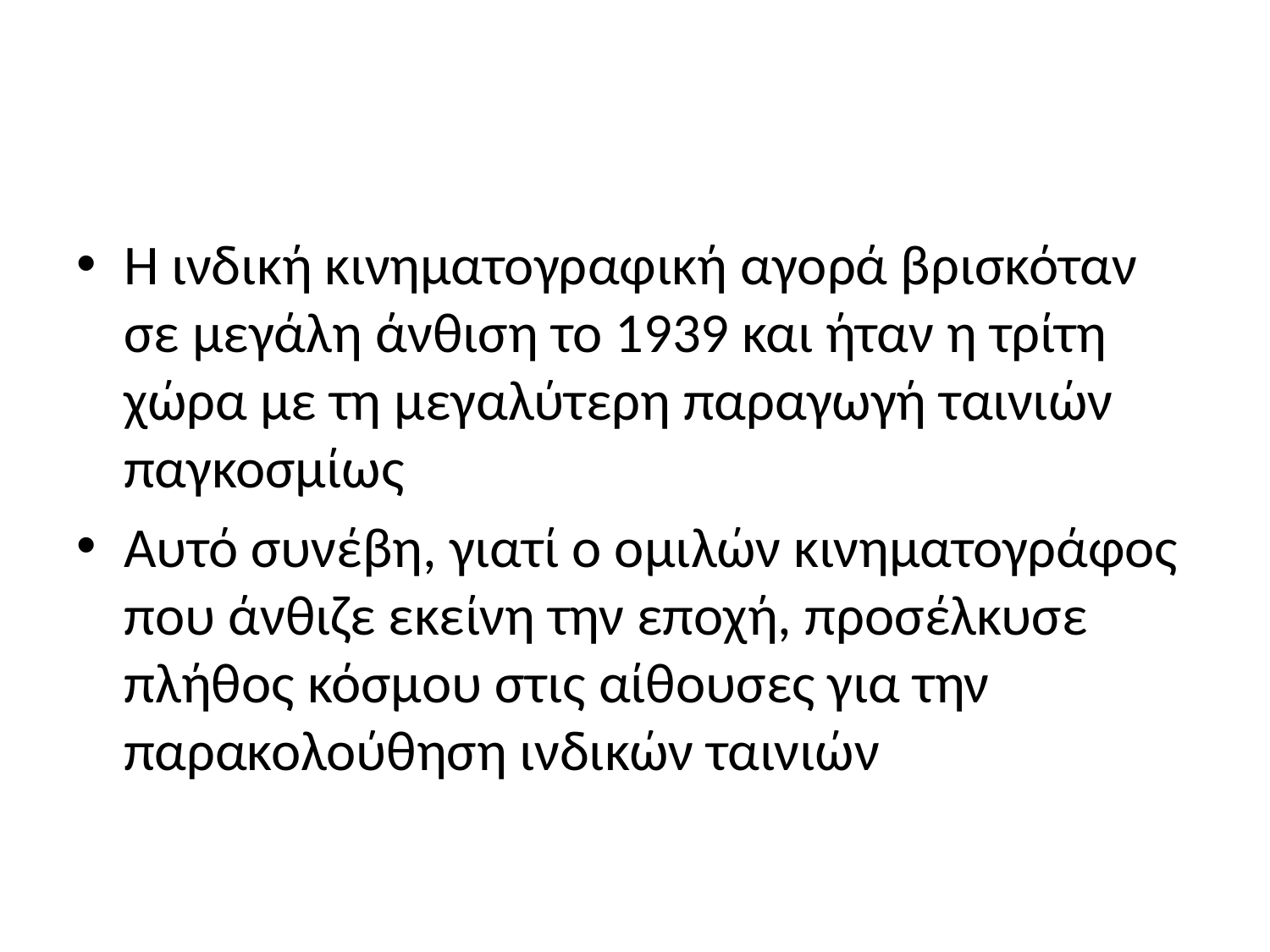

#
Η ινδική κινηματογραφική αγορά βρισκόταν σε μεγάλη άνθιση το 1939 και ήταν η τρίτη χώρα με τη μεγαλύτερη παραγωγή ταινιών παγκοσμίως
Αυτό συνέβη, γιατί ο ομιλών κινηματογράφος που άνθιζε εκείνη την εποχή, προσέλκυσε πλήθος κόσμου στις αίθουσες για την παρακολούθηση ινδικών ταινιών